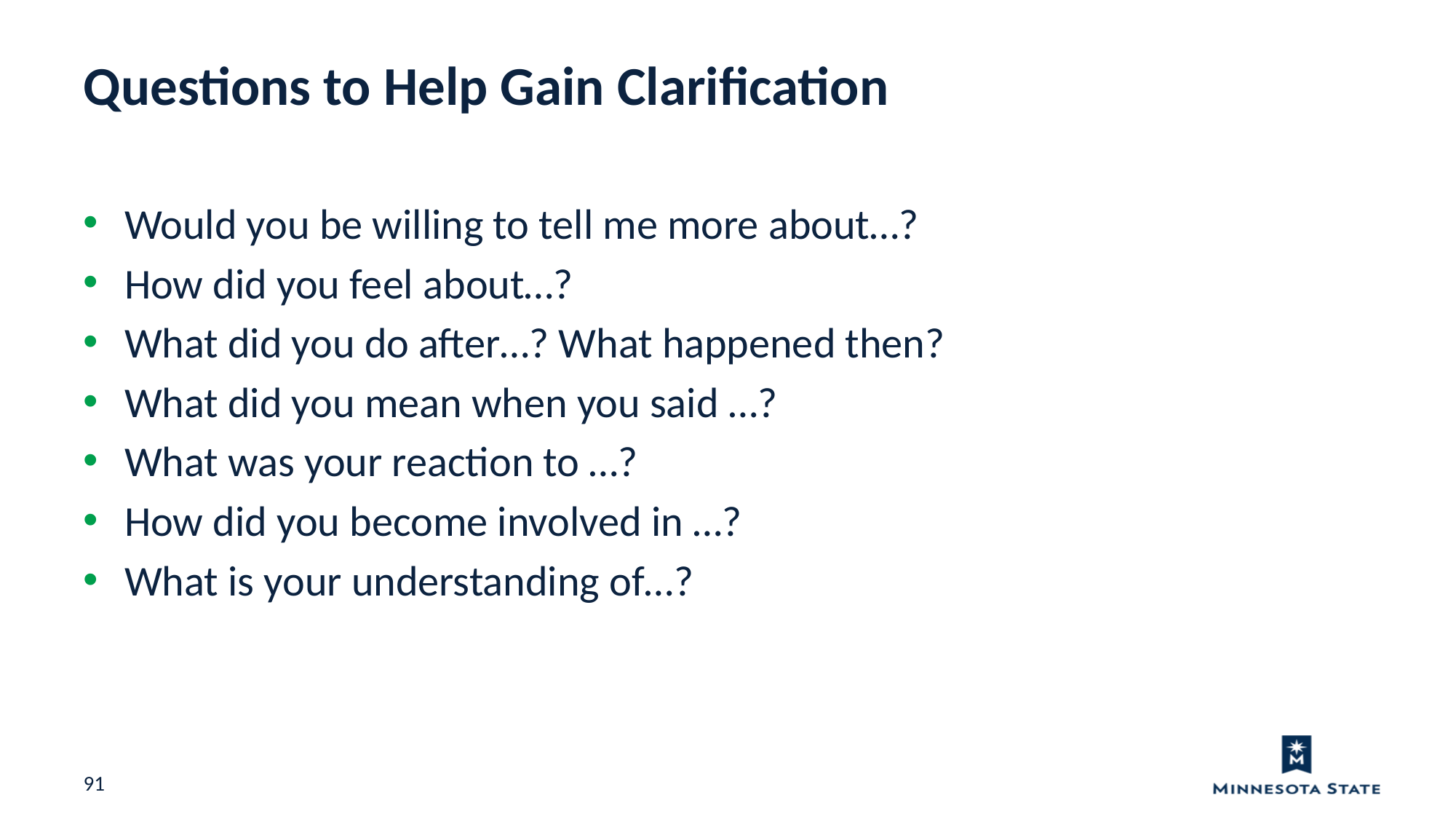

Questions to Help Gain Clarification
Would you be willing to tell me more about…?
How did you feel about…?
What did you do after…? What happened then?
What did you mean when you said …?
What was your reaction to …?
How did you become involved in …?
What is your understanding of…?